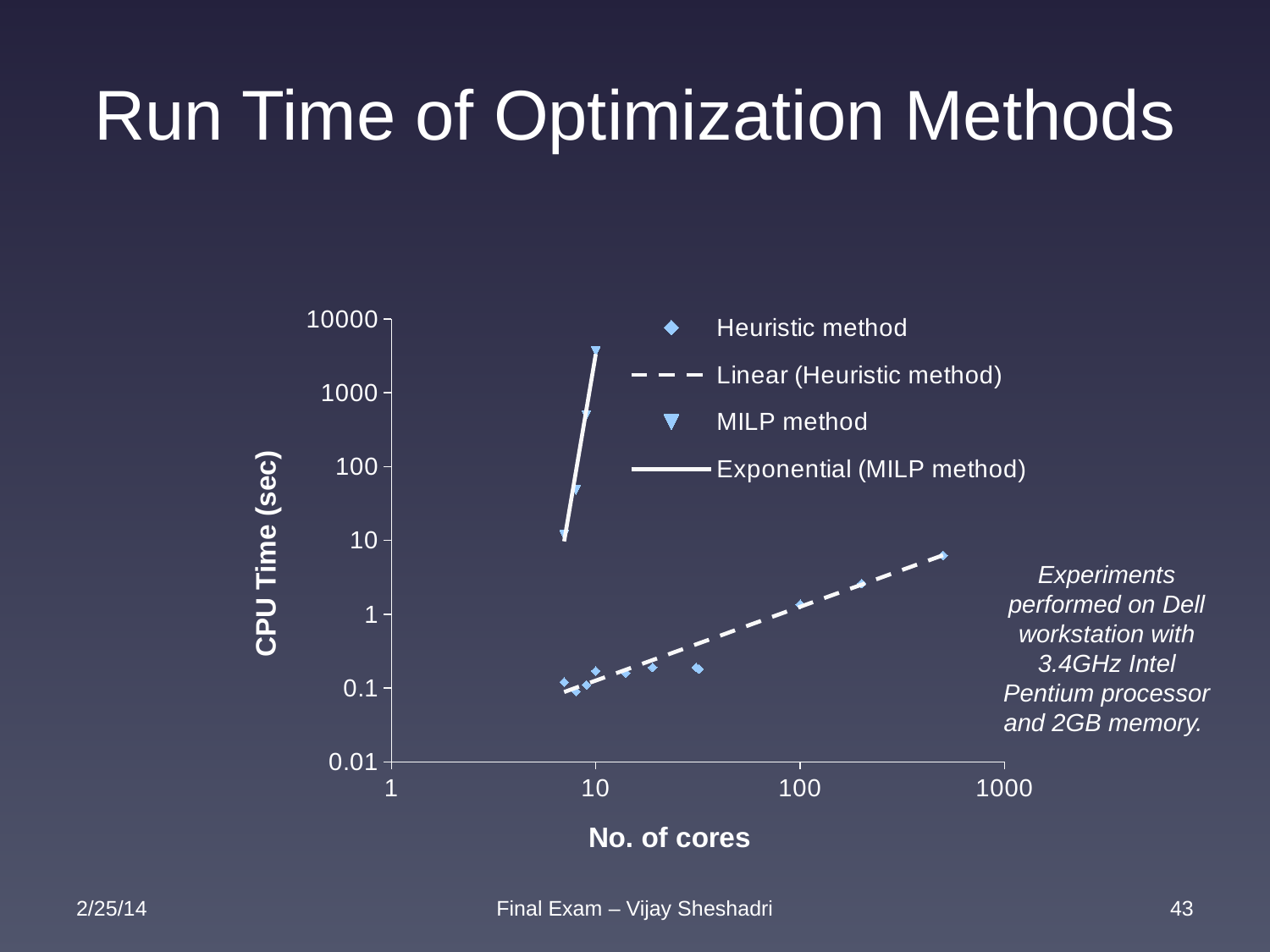

# Run Time of Optimization Methods

### Chart

| Category |  |  |
|---|---|---|
Experiments performed on Dell workstation with 3.4GHz Intel Pentium processor and 2GB memory.
2/25/14
Final Exam – Vijay Sheshadri
43